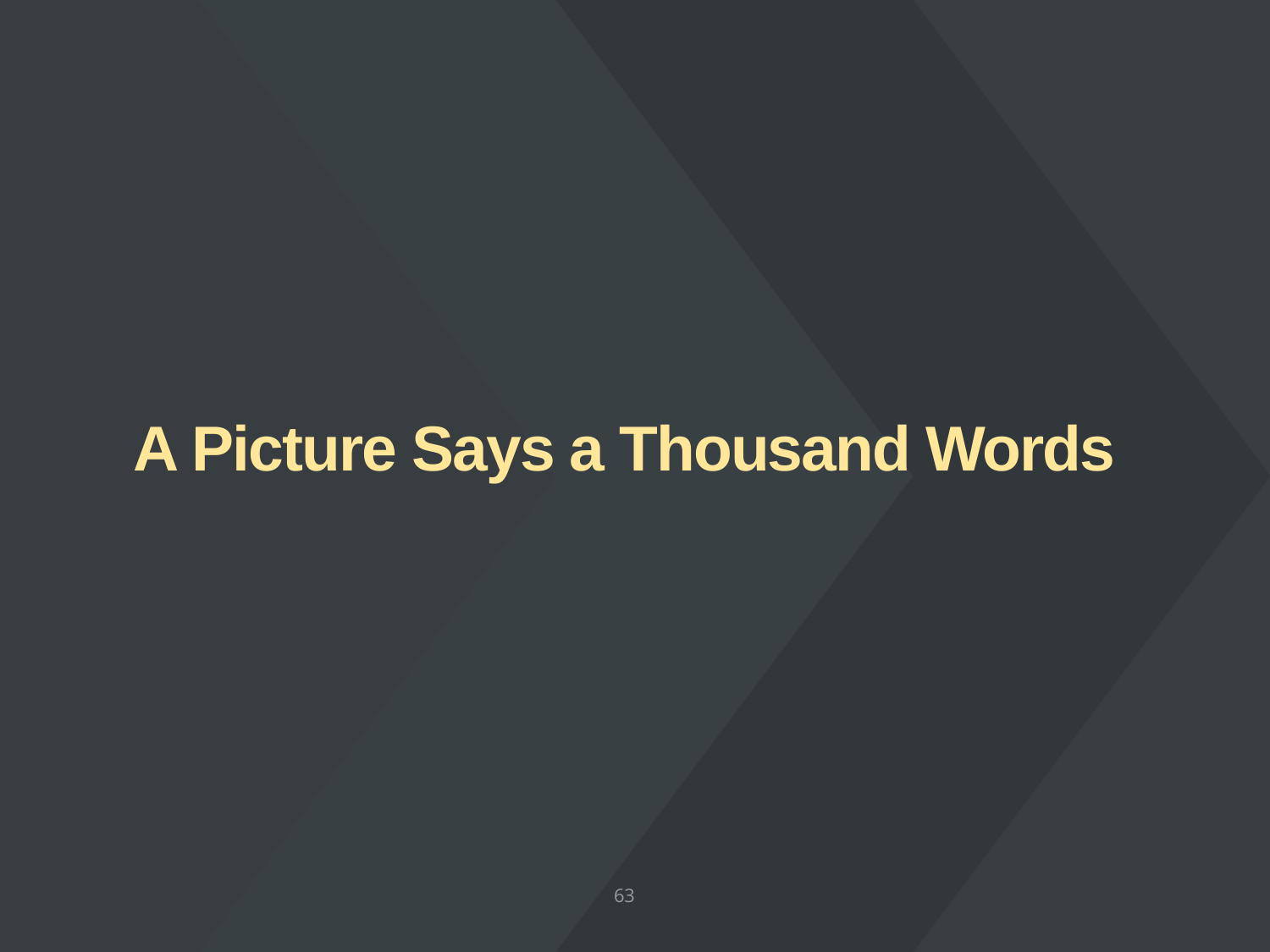

# A Picture Says a Thousand Words
63